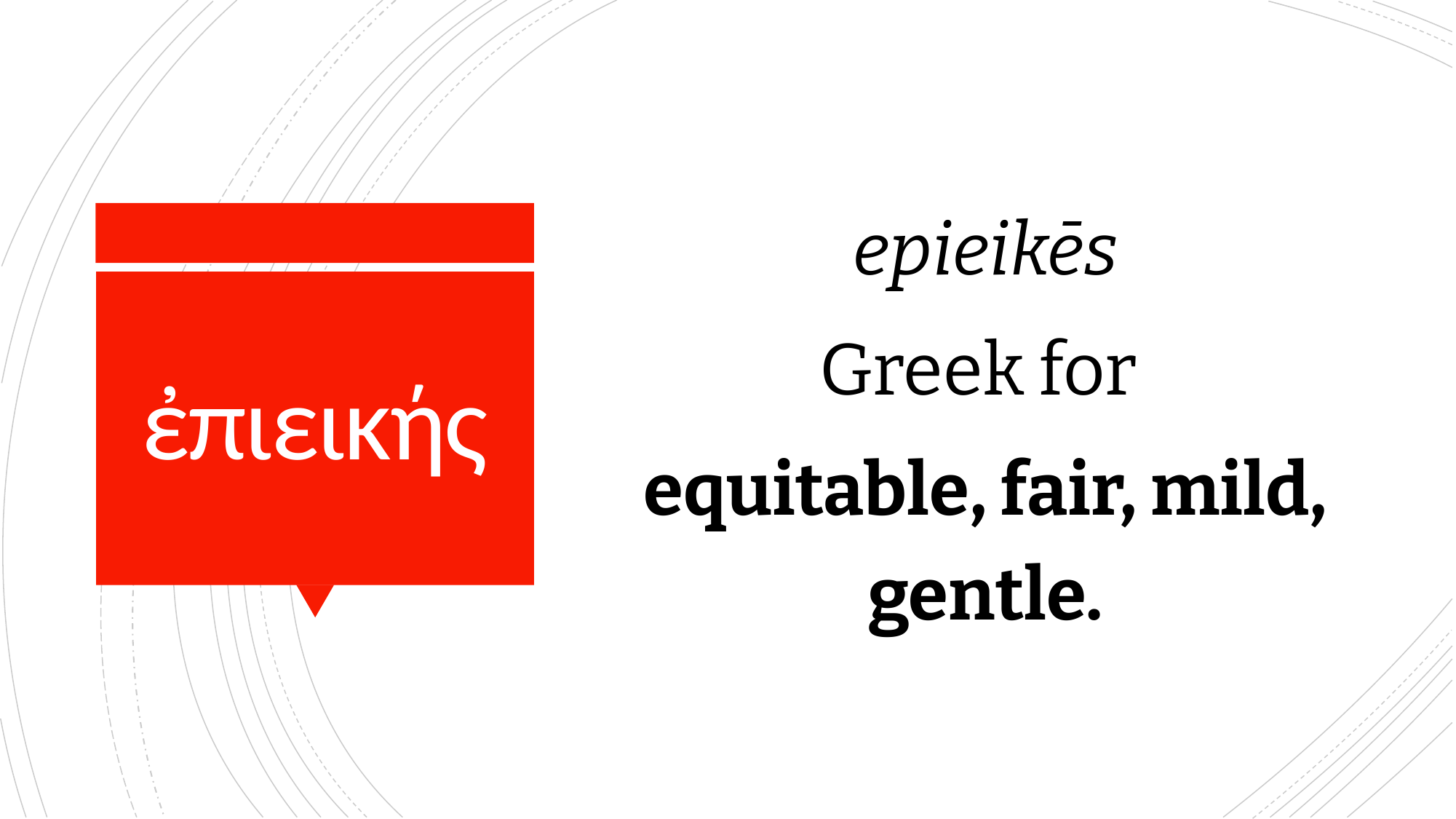

epieikēs
Greek for
equitable, fair, mild, gentle.
# ἐπιεικής